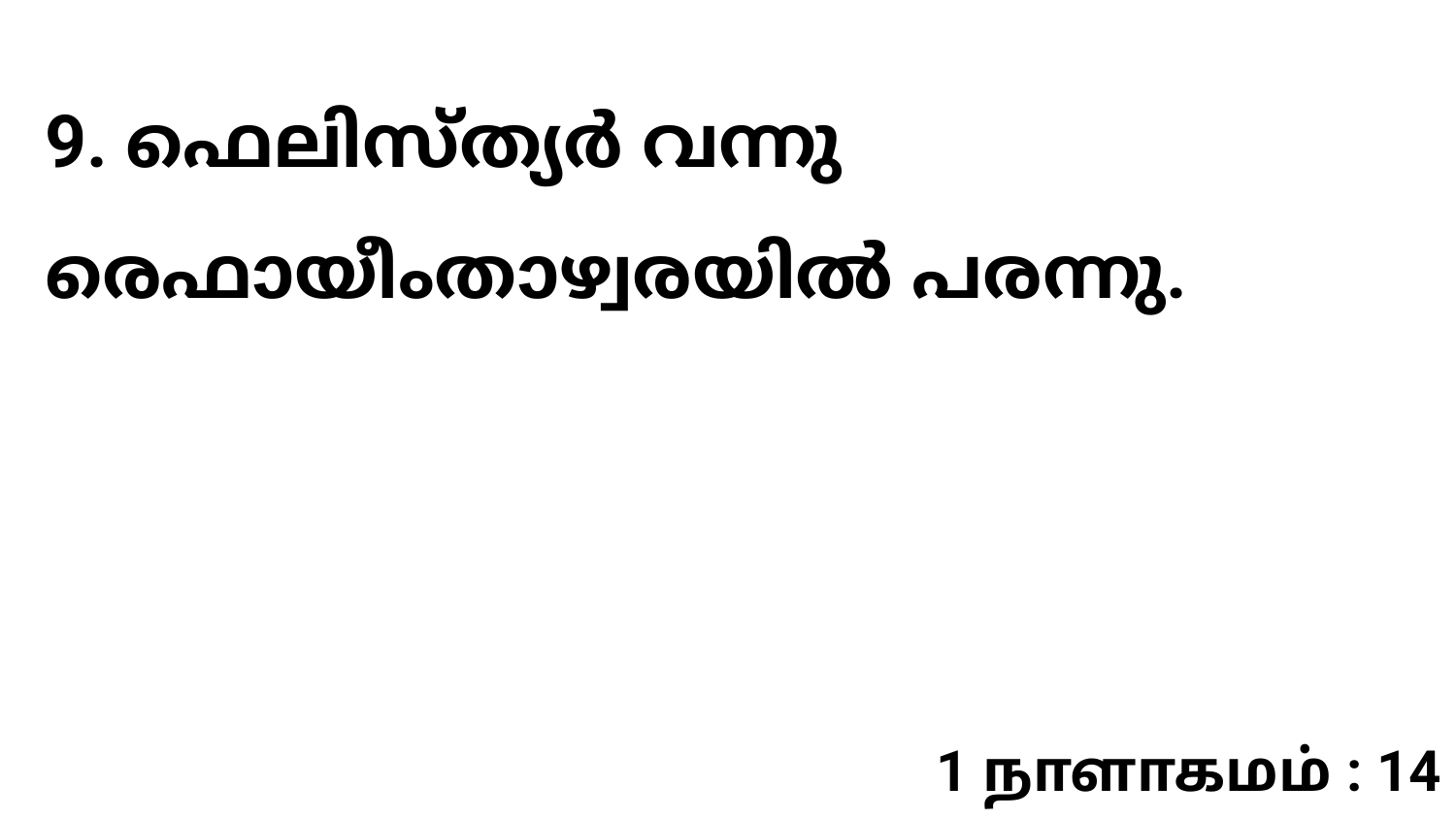

9. ഫെലിസ്ത്യർ വന്നു രെഫായീംതാഴ്വരയിൽ പരന്നു.
1 நாளாகமம் : 14